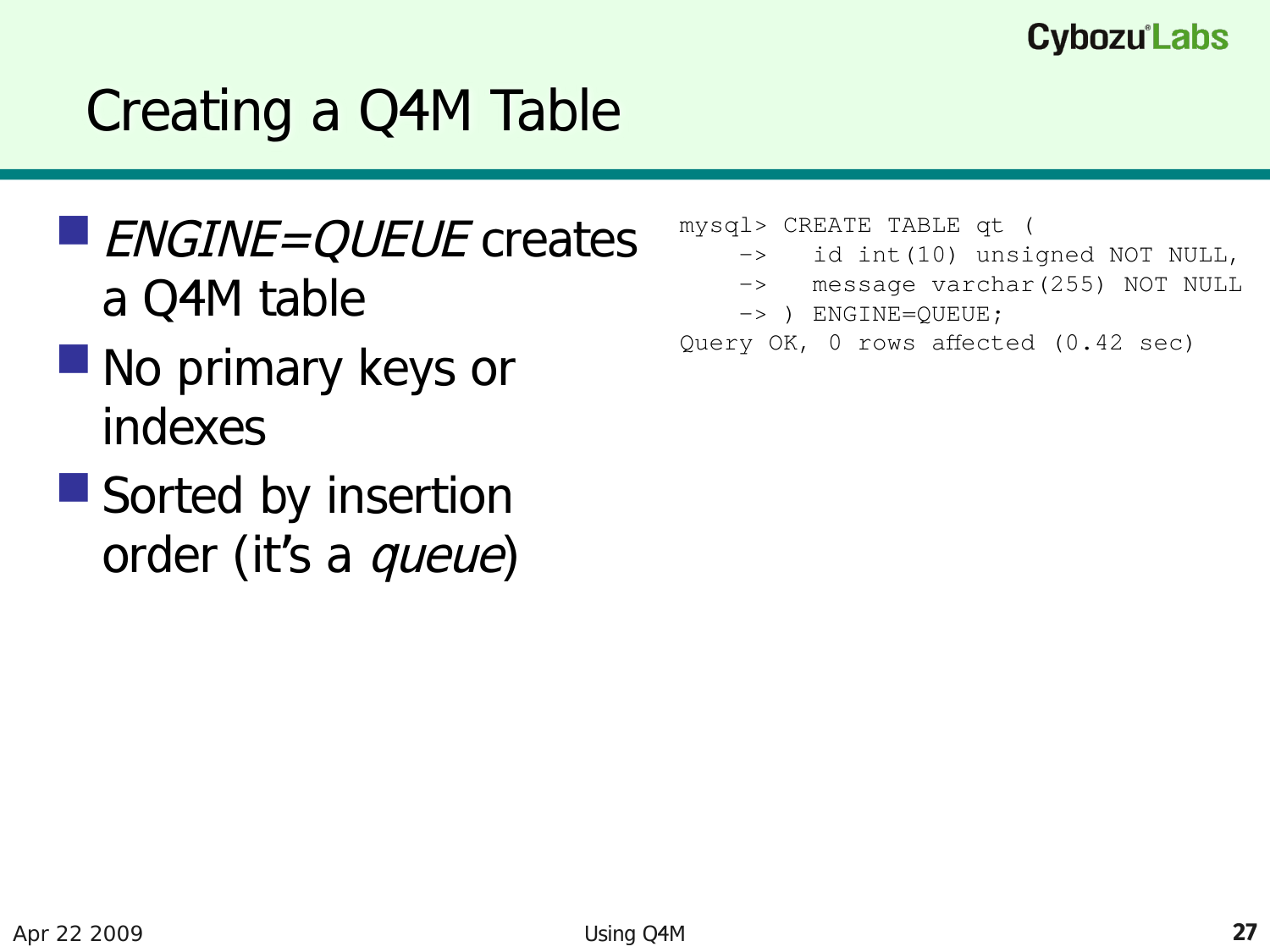

# Creating a Q4M Table
ENGINE=QUEUE creates a Q4M table
No primary keys or indexes
Sorted by insertion order (it’s a queue)

mysql> CREATE TABLE qt (
    ->   id int(10) unsigned NOT NULL,
    ->   message varchar(255) NOT NULL
    -> ) ENGINE=QUEUE;
Query OK, 0 rows affected (0.42 sec)
Apr 22 2009
Using Q4M
27